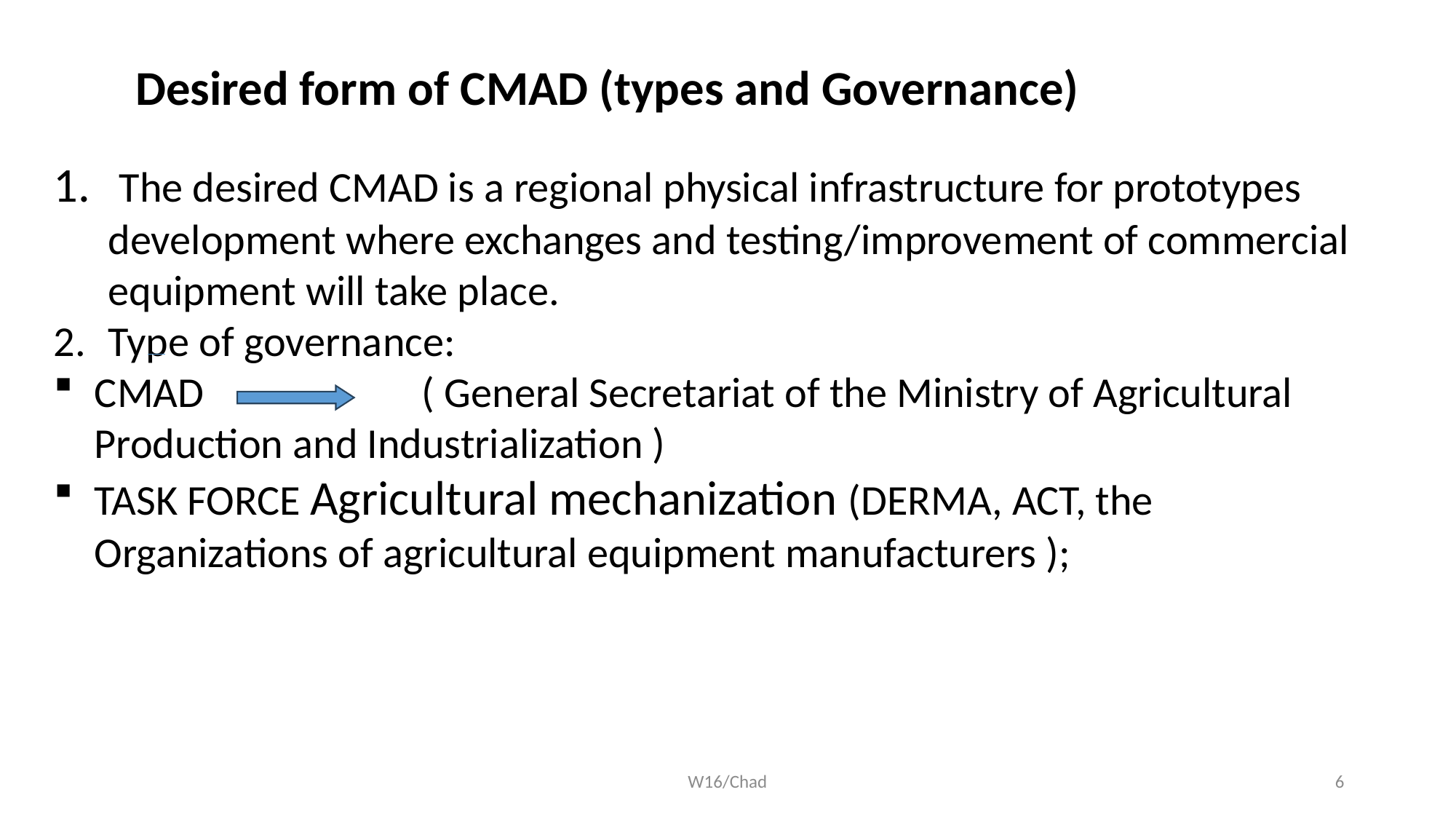

Desired form of CMAD (types and Governance)
 The desired CMAD is a regional physical infrastructure for prototypes development where exchanges and testing/improvement of commercial equipment will take place.
Type of governance:
CMAD 		( General Secretariat of the Ministry of Agricultural Production and Industrialization )
TASK FORCE Agricultural mechanization (DERMA, ACT, the Organizations of agricultural equipment manufacturers );

W16/Chad
6